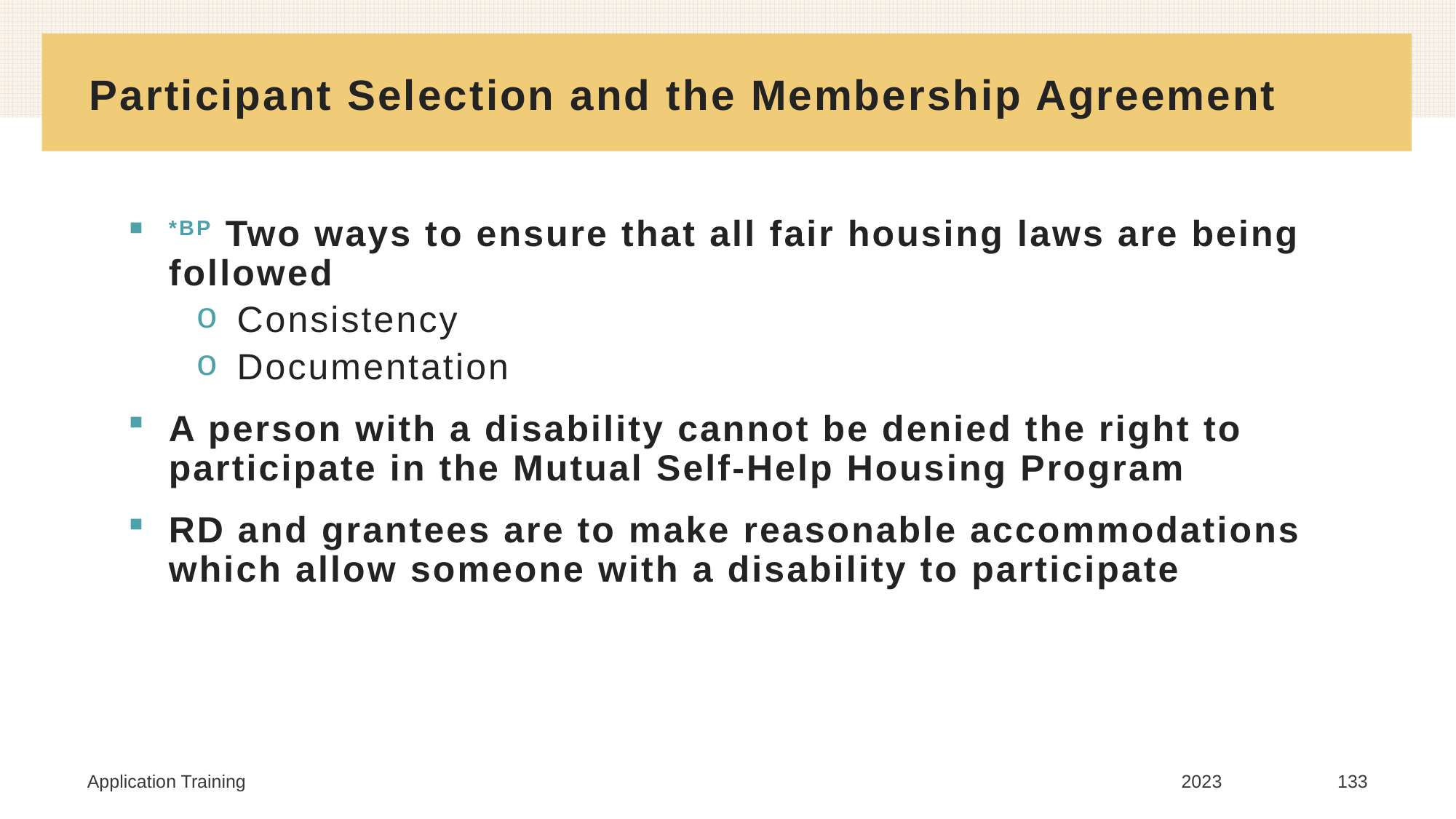

# Participant Selection and the Membership Agreement
*BP Two ways to ensure that all fair housing laws are being followed
Consistency
Documentation
A person with a disability cannot be denied the right to participate in the Mutual Self-Help Housing Program
RD and grantees are to make reasonable accommodations which allow someone with a disability to participate
Application Training
2023
133